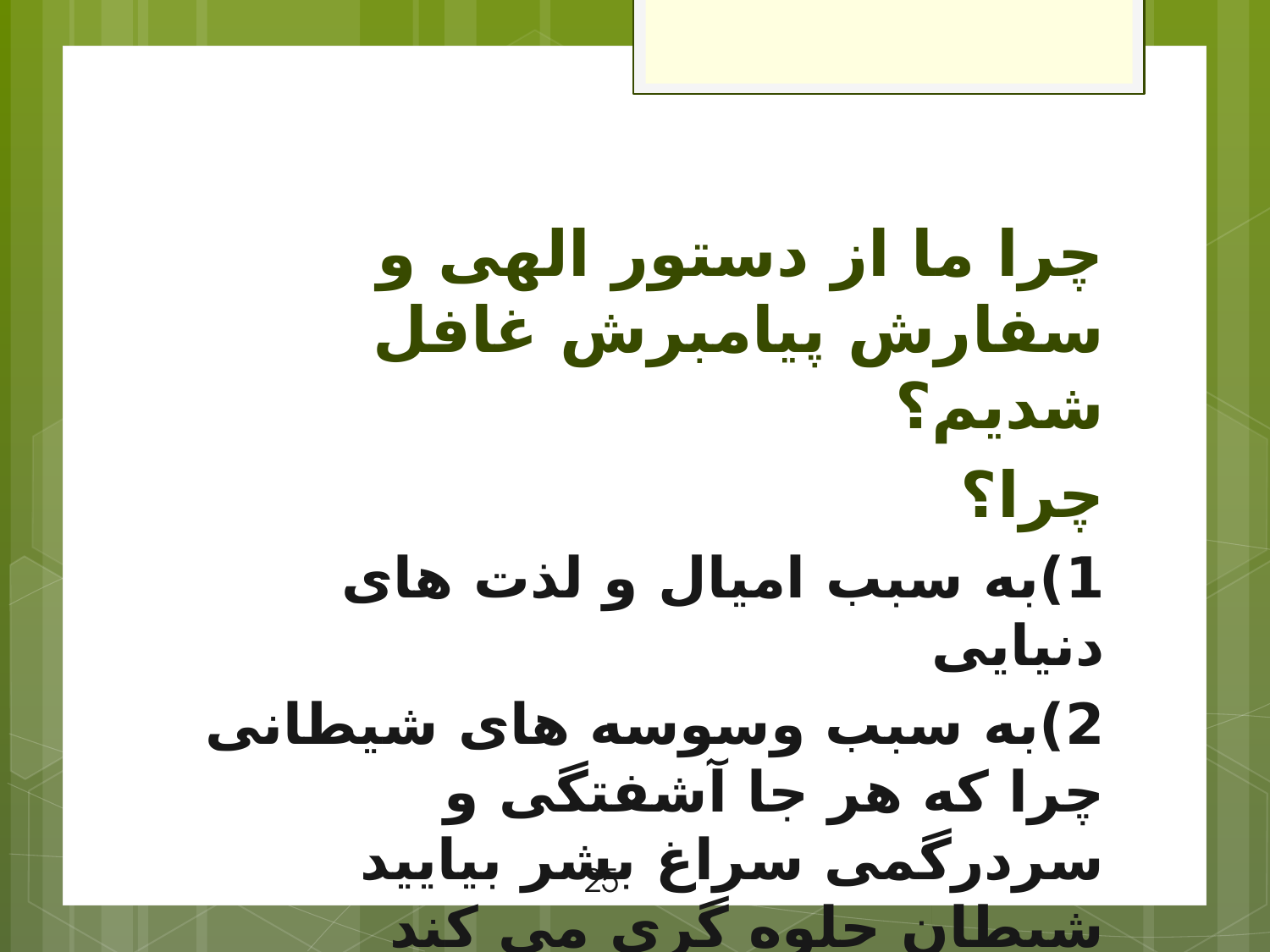

چرا ما از دستور الهی و سفارش پیامبرش غافل شدیم؟
	چرا؟
1)به سبب امیال و لذت های دنیایی
2)به سبب وسوسه های شیطانی چرا که هر جا آشفتگی و سردرگمی سراغ بشر بیایید شیطان جلوه گری می کند

25